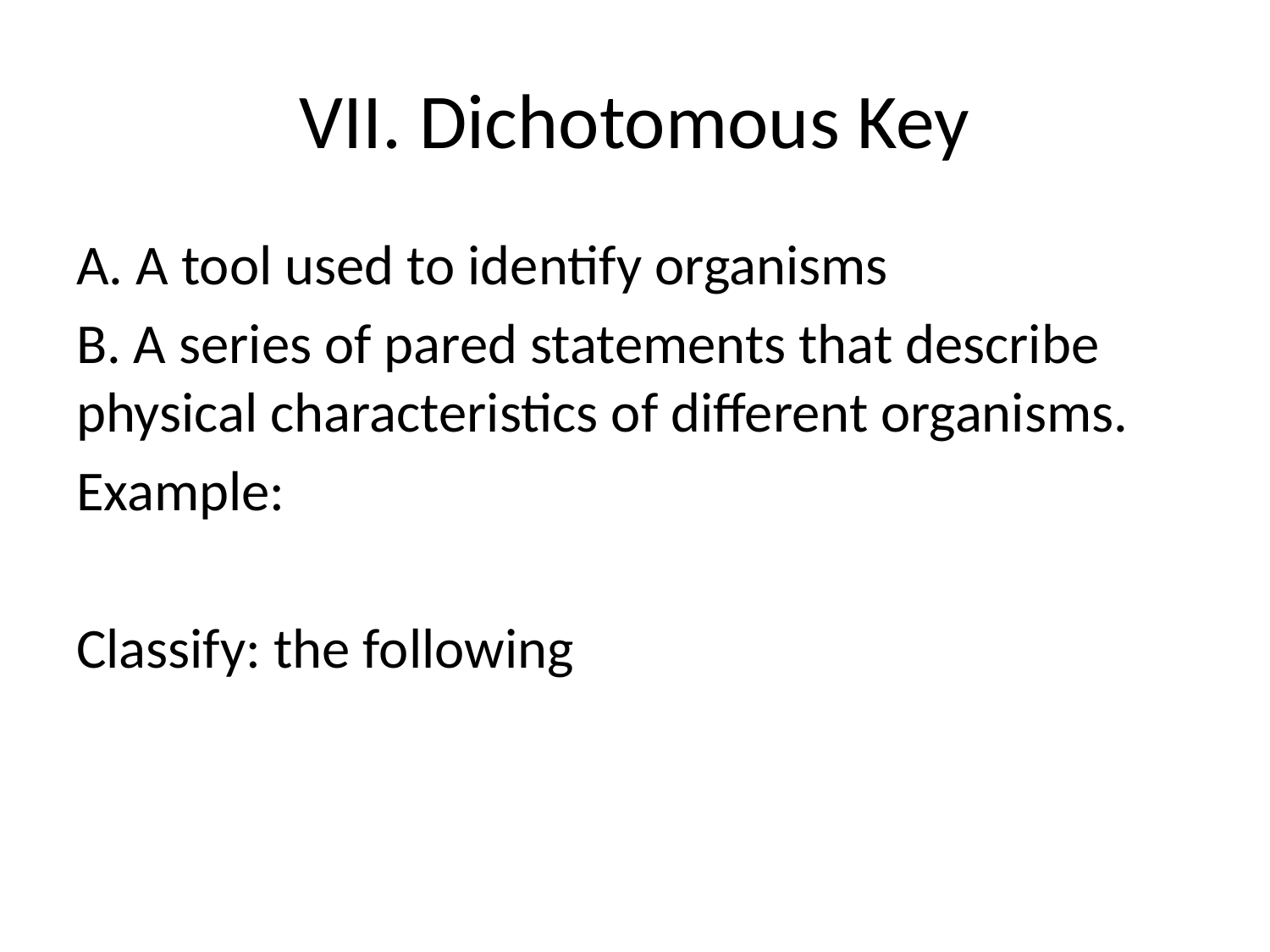

# VII. Dichotomous Key
A. A tool used to identify organisms
B. A series of pared statements that describe physical characteristics of different organisms.
Example:

Classify: the following